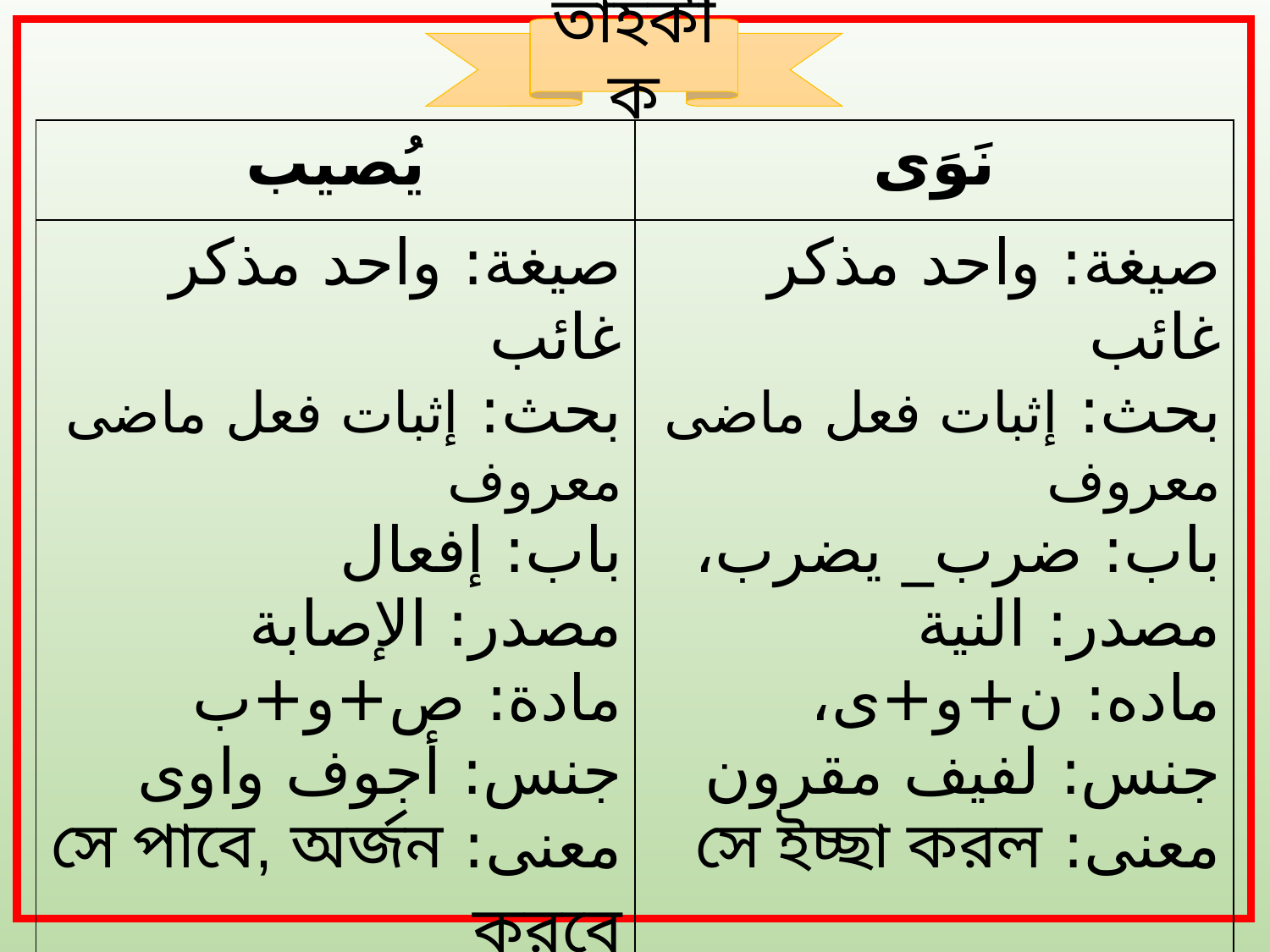

তাহকীক
| يُصيب | نَوَى |
| --- | --- |
| صيغة: واحد مذكر غائب بحث: إثبات فعل ماضى معروف باب: إفعال مصدر: الإصابة مادة: ص+و+ب جنس: أجوف واوى معنى: সে পাবে, অর্জন করবে | صيغة: واحد مذكر غائب بحث: إثبات فعل ماضى معروف باب: ضرب\_ يضرب، مصدر: النية ماده: ن+و+ى، جنس: لفيف مقرون معنى: সে ইচ্ছা করল |